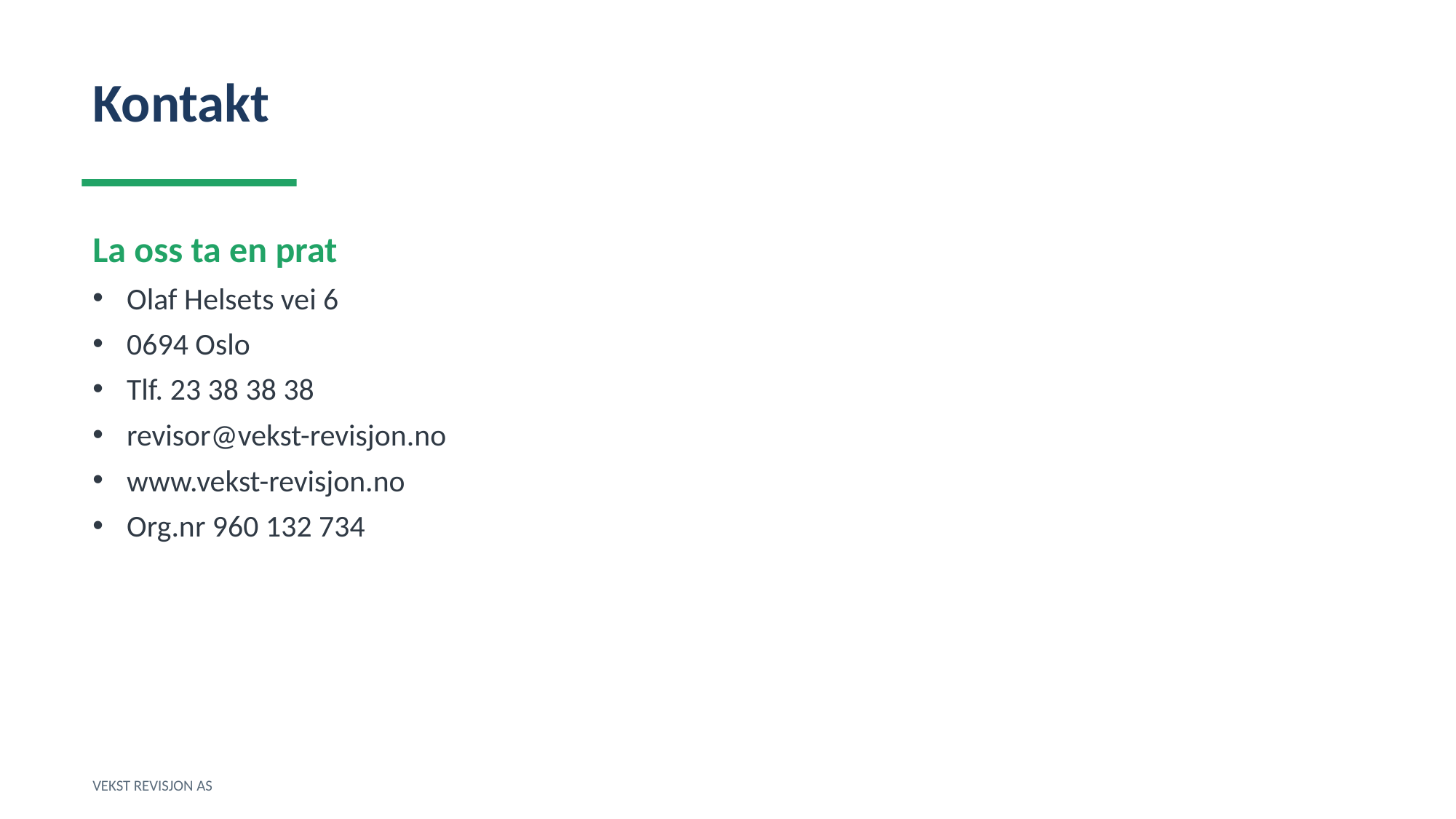

Kontakt

La oss ta en prat
Olaf Helsets vei 6
0694 Oslo
Tlf. 23 38 38 38
revisor@vekst-revisjon.no
www.vekst-revisjon.no
Org.nr 960 132 734
VEKST REVISJON AS